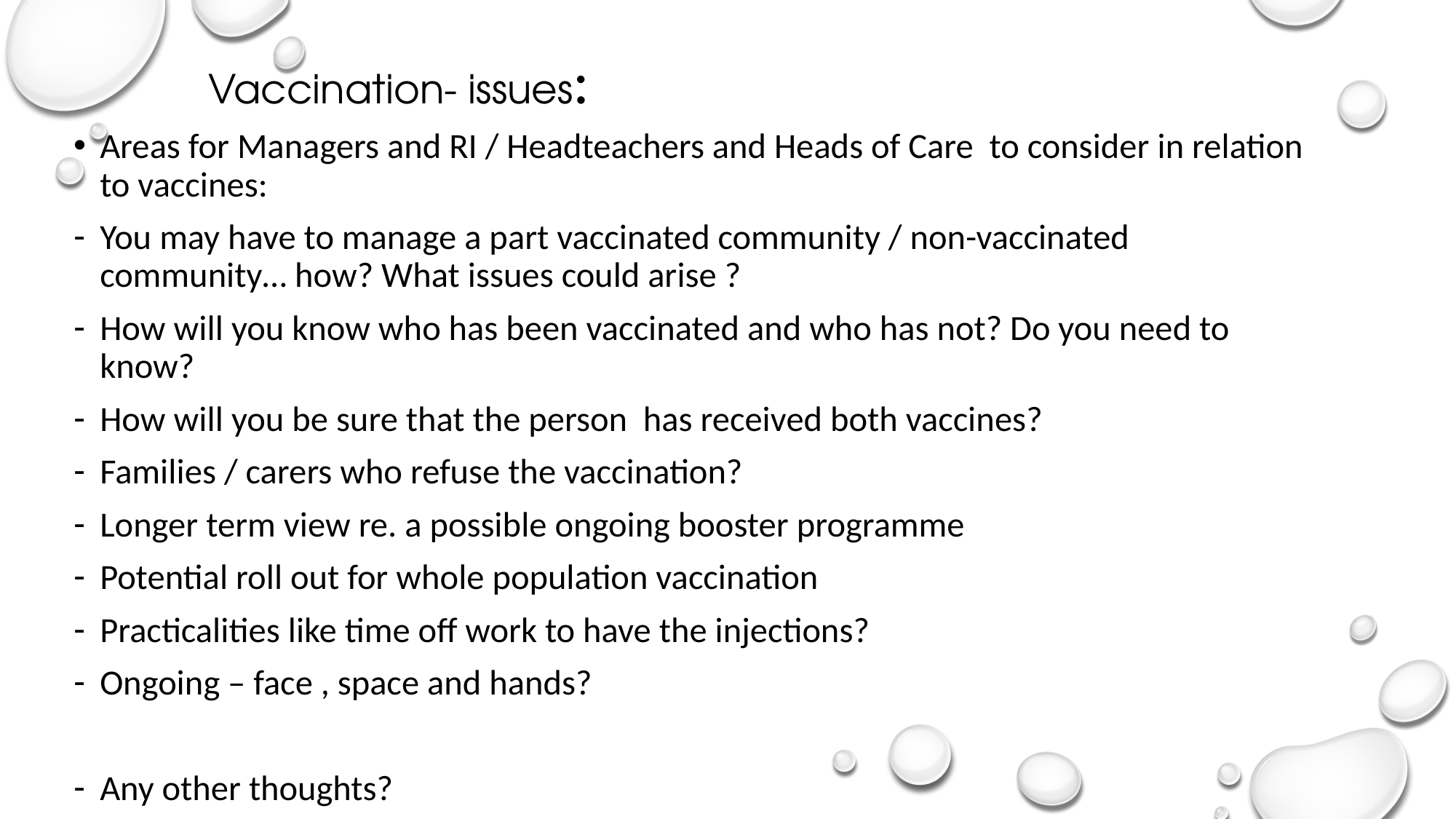

# Vaccination- issues:
Areas for Managers and RI / Headteachers and Heads of Care  to consider in relation to vaccines:
You may have to manage a part vaccinated community / non-vaccinated community… how? What issues could arise ?
How will you know who has been vaccinated and who has not? Do you need to know?
How will you be sure that the person  has received both vaccines?
Families / carers who refuse the vaccination?
Longer term view re. a possible ongoing booster programme
Potential roll out for whole population vaccination
Practicalities like time off work to have the injections?
Ongoing – face , space and hands?

Any other thoughts?